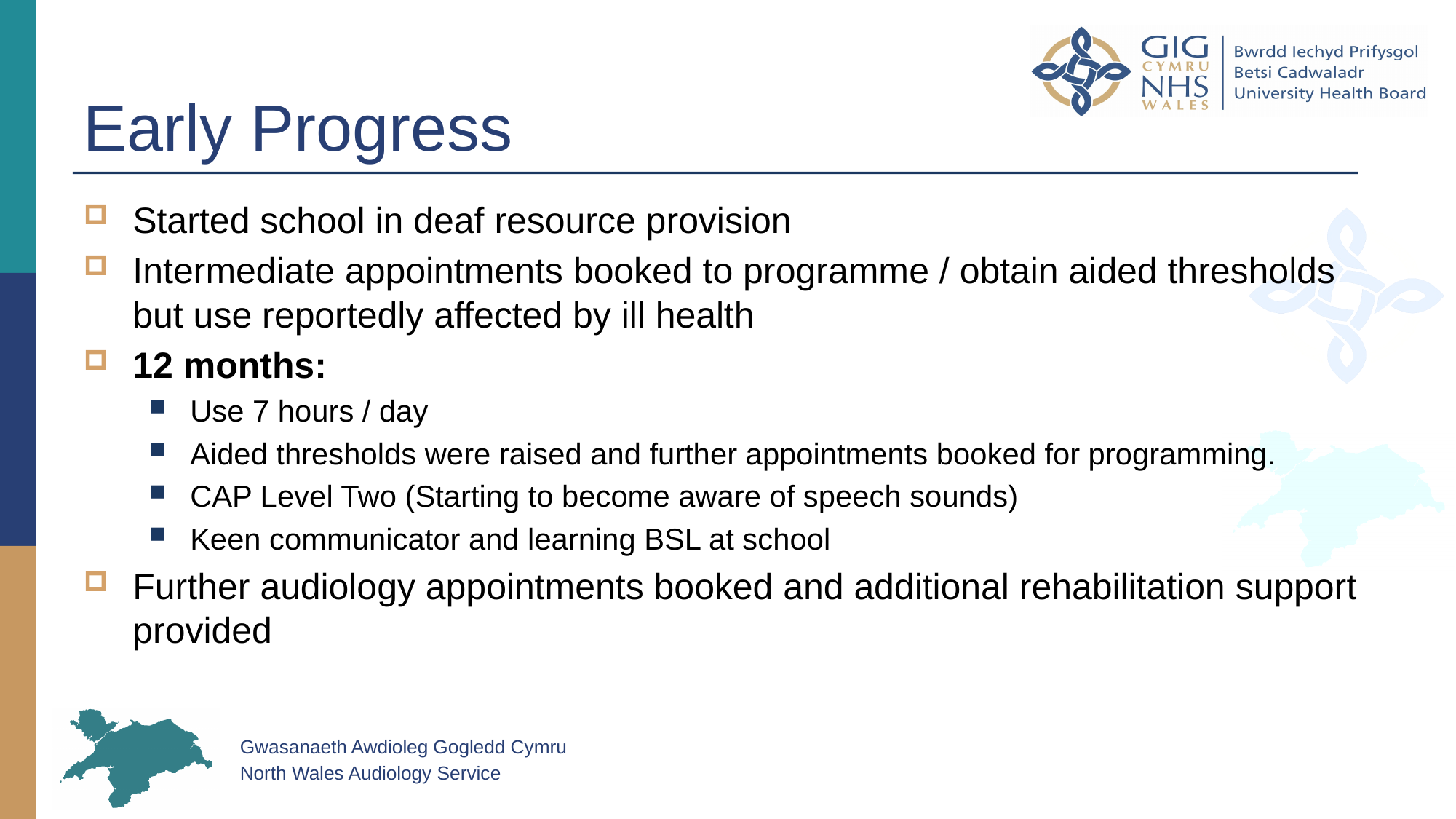

# Early Progress
Started school in deaf resource provision
Intermediate appointments booked to programme / obtain aided thresholds but use reportedly affected by ill health
12 months:
Use 7 hours / day
Aided thresholds were raised and further appointments booked for programming.
CAP Level Two (Starting to become aware of speech sounds)
Keen communicator and learning BSL at school
Further audiology appointments booked and additional rehabilitation support provided